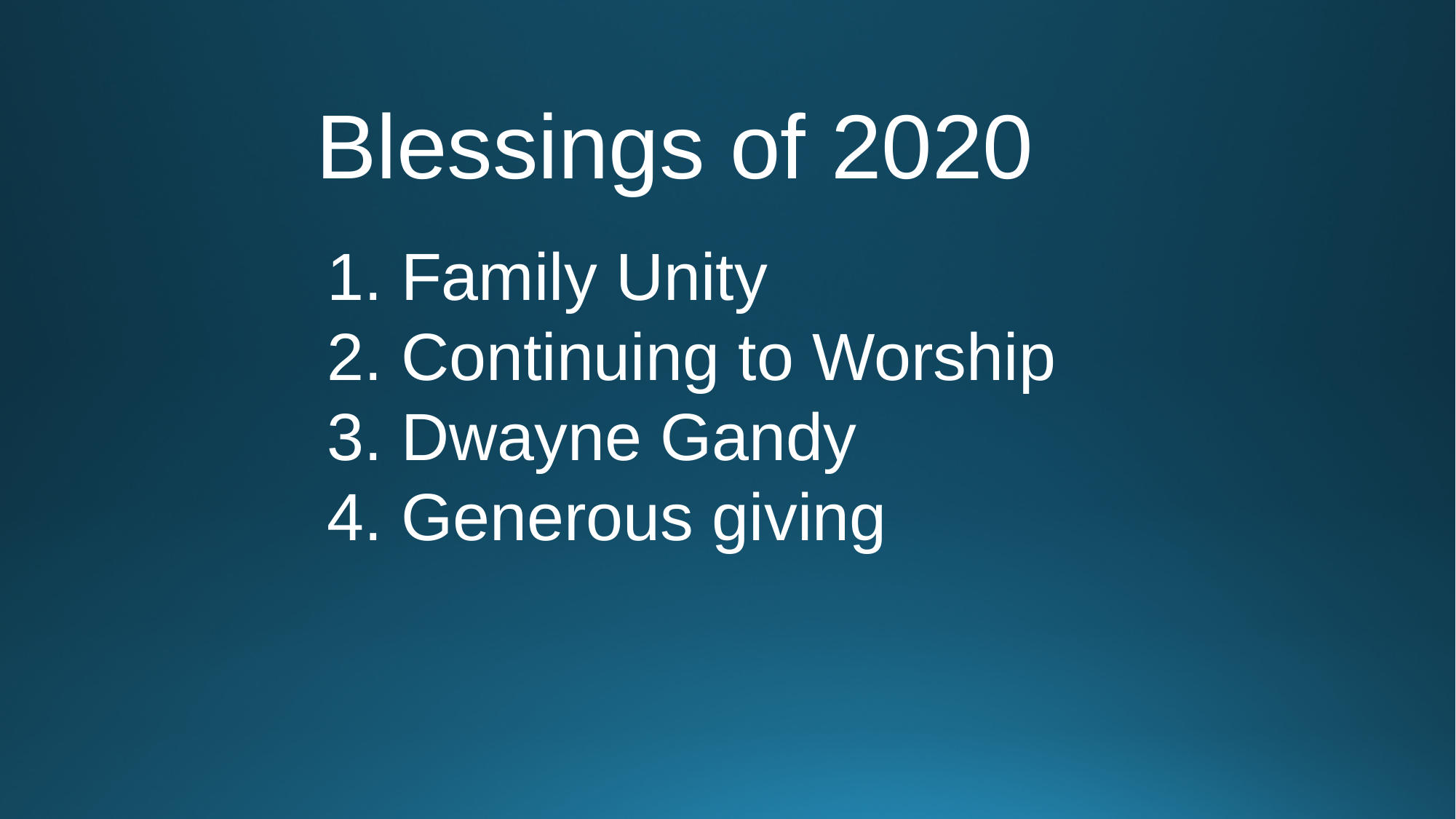

Blessings of 2020
1. Family Unity
2. Continuing to Worship
3. Dwayne Gandy
4. Generous giving